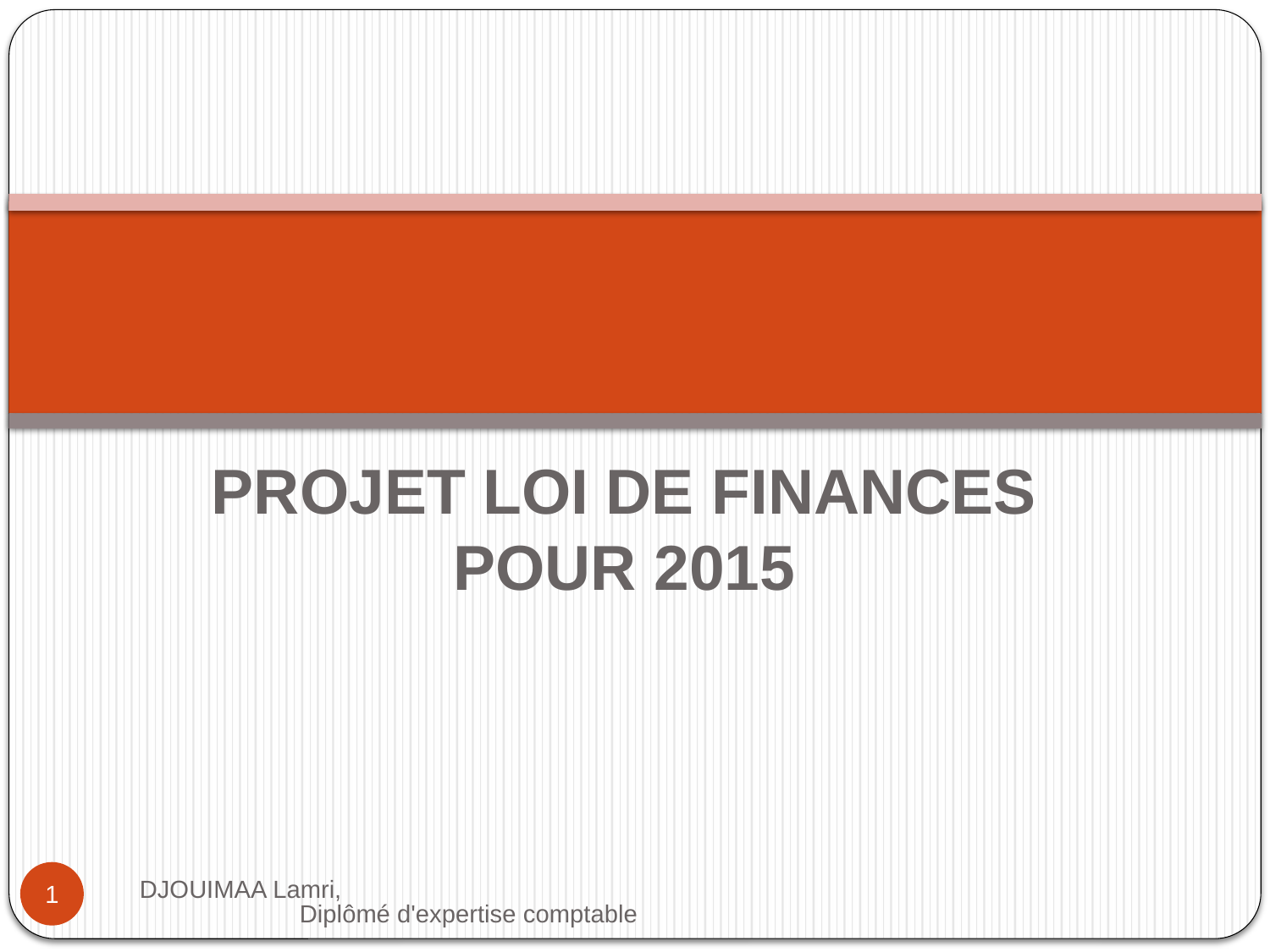

#
PROJET LOI DE FINANCES POUR 2015
DJOUIMAA Lamri,                                                                     Diplômé d'expertise comptable
1